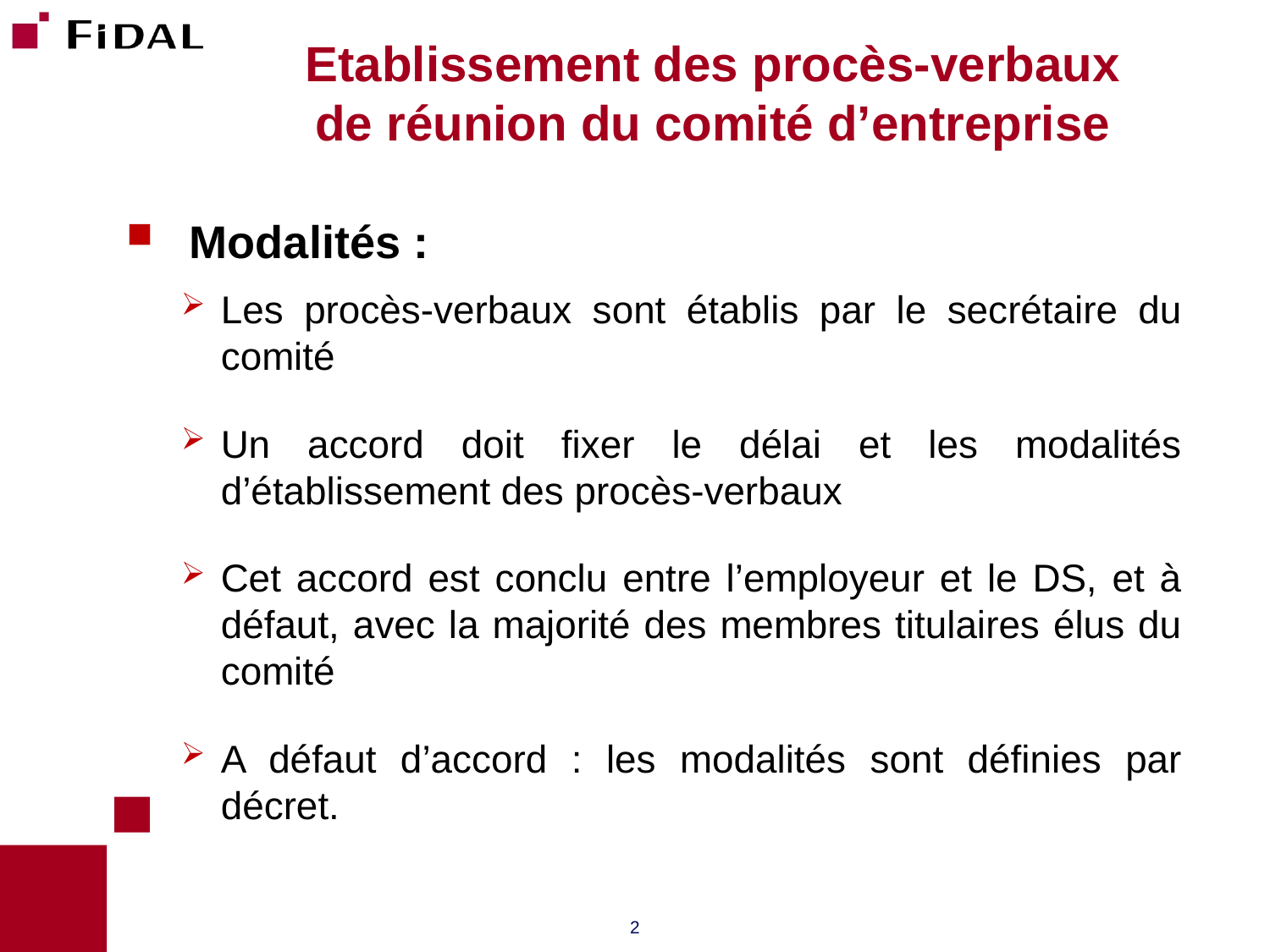

# Etablissement des procès-verbaux de réunion du comité d’entreprise
Modalités :

Les procès-verbaux sont établis par le secrétaire du comité

Un accord doit fixer le délai et les modalités d’établissement des procès-verbaux

Cet accord est conclu entre l’employeur et le DS, et à défaut, avec la majorité des membres titulaires élus du comité

A défaut d’accord : les modalités sont définies par décret.